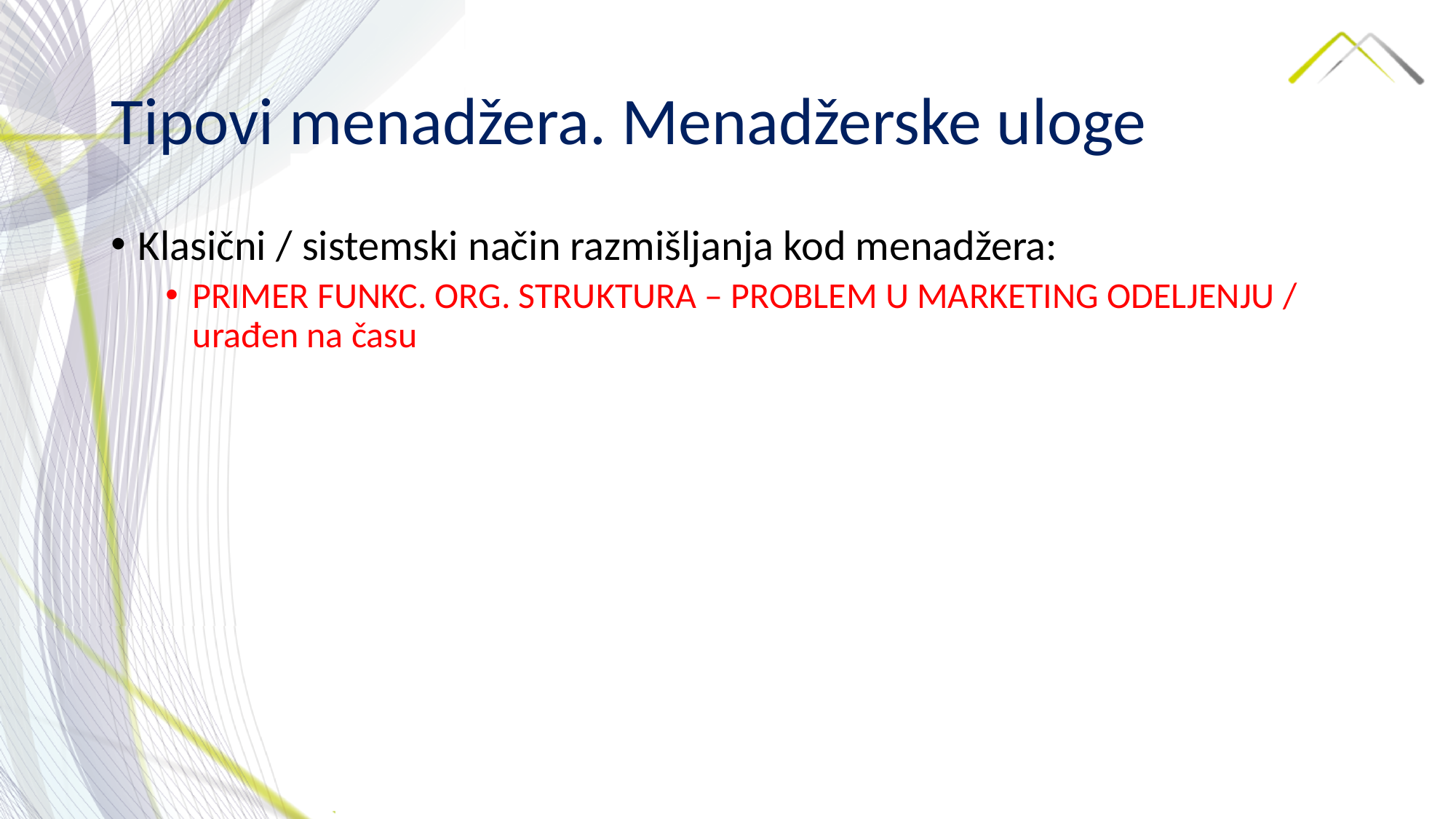

# Tipovi menadžera. Menadžerske uloge
Klasični / sistemski način razmišljanja kod menadžera:
PRIMER FUNKC. ORG. STRUKTURA – PROBLEM U MARKETING ODELJENJU / urađen na času